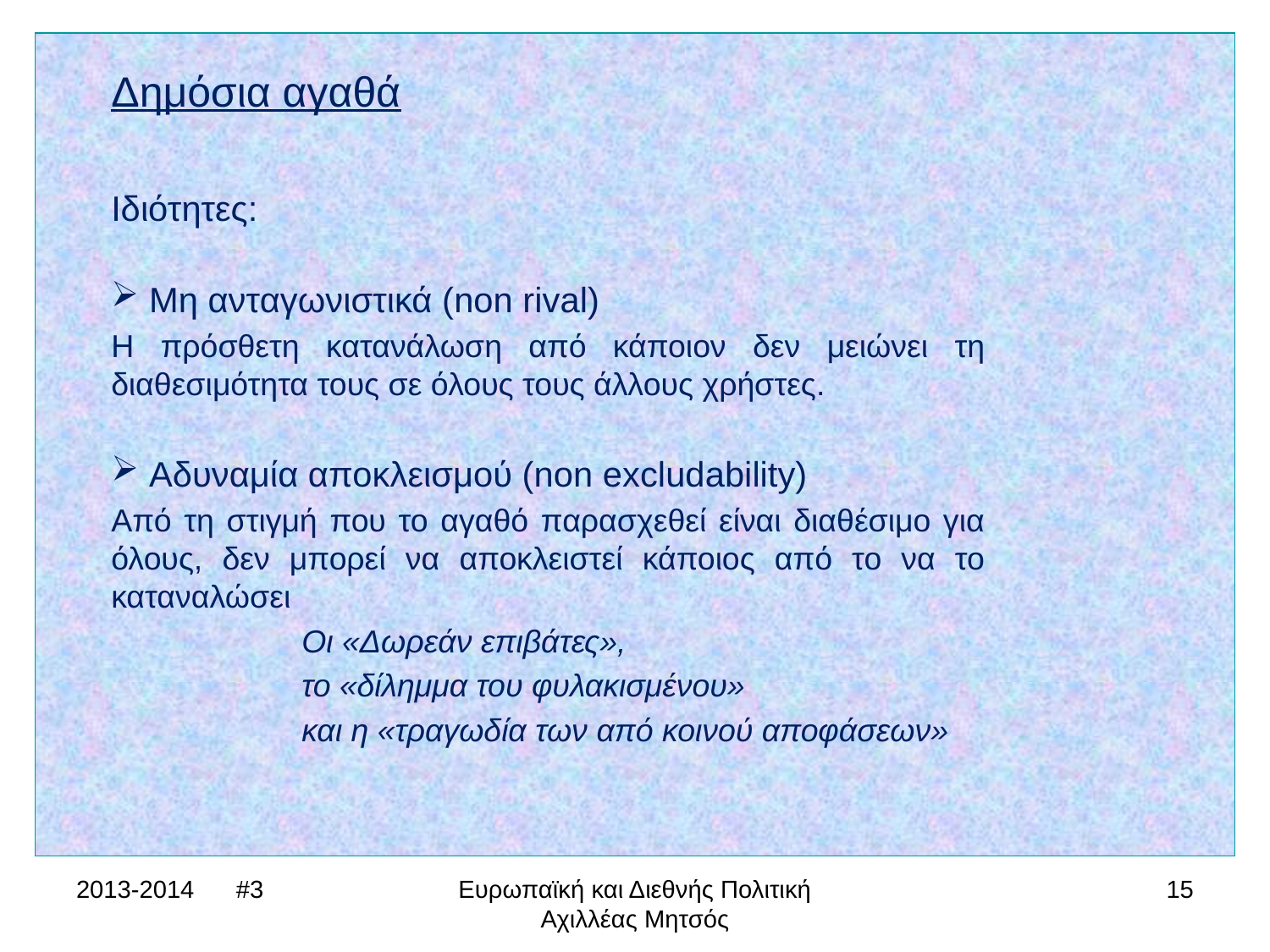

Δημόσια αγαθά
Ιδιότητες:
 Μη ανταγωνιστικά (non rival)
Η πρόσθετη κατανάλωση από κάποιον δεν μειώνει τη διαθεσιμότητα τους σε όλους τους άλλους χρήστες.
 Αδυναμία αποκλεισμού (non excludability)
Από τη στιγμή που το αγαθό παρασχεθεί είναι διαθέσιμο για όλους, δεν μπορεί να αποκλειστεί κάποιος από το να το καταναλώσει
Οι «Δωρεάν επιβάτες»,
το «δίλημμα του φυλακισμένου»
και η «τραγωδία των από κοινού αποφάσεων»

2013-2014      #3
Ευρωπαϊκή και Διεθνής Πολιτική Αχιλλέας Μητσός
15